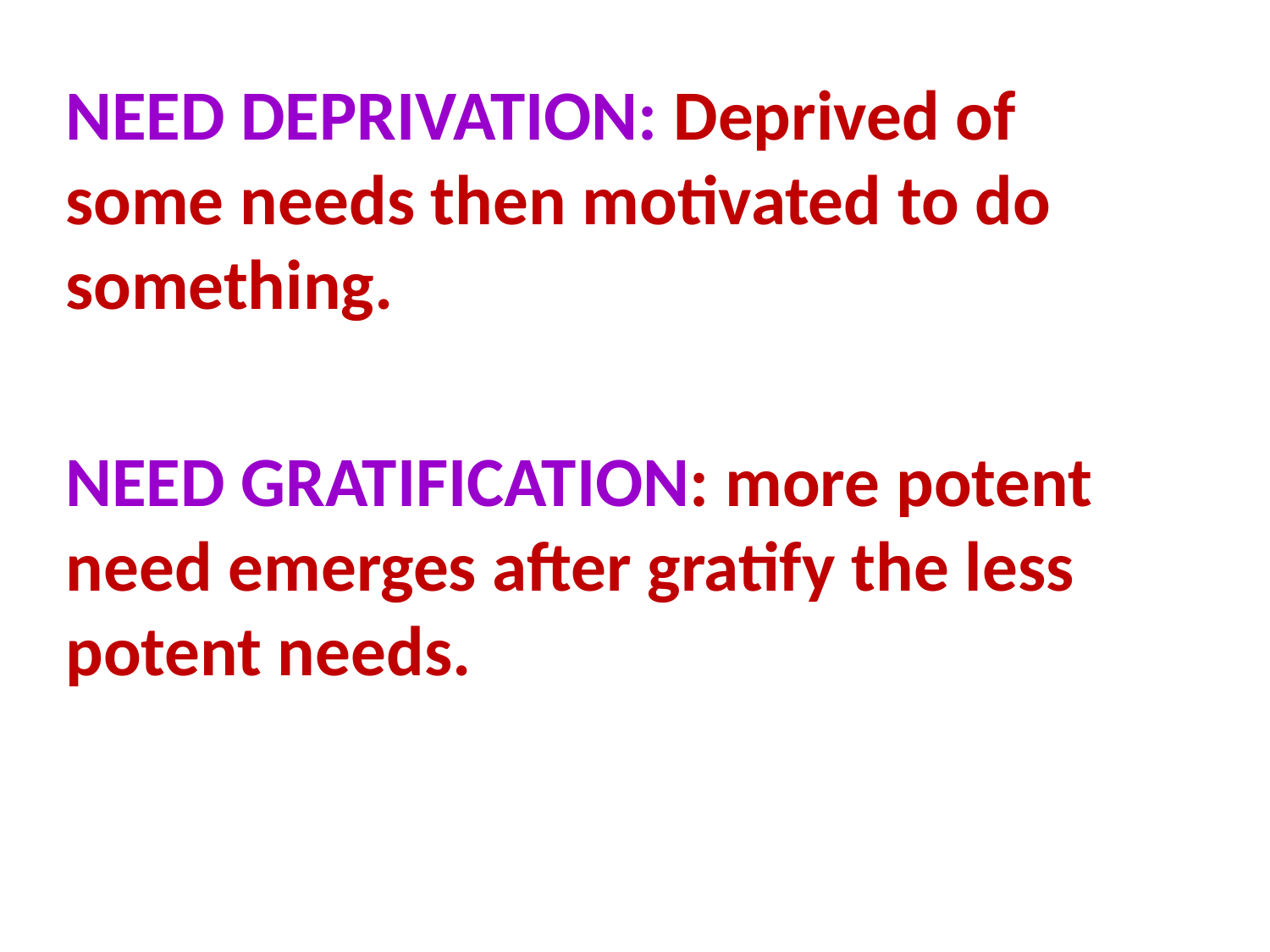

NEED DEPRIVATION: Deprived of some needs then motivated to do something.

NEED GRATIFICATION: more potent need emerges after gratify the less potent needs.